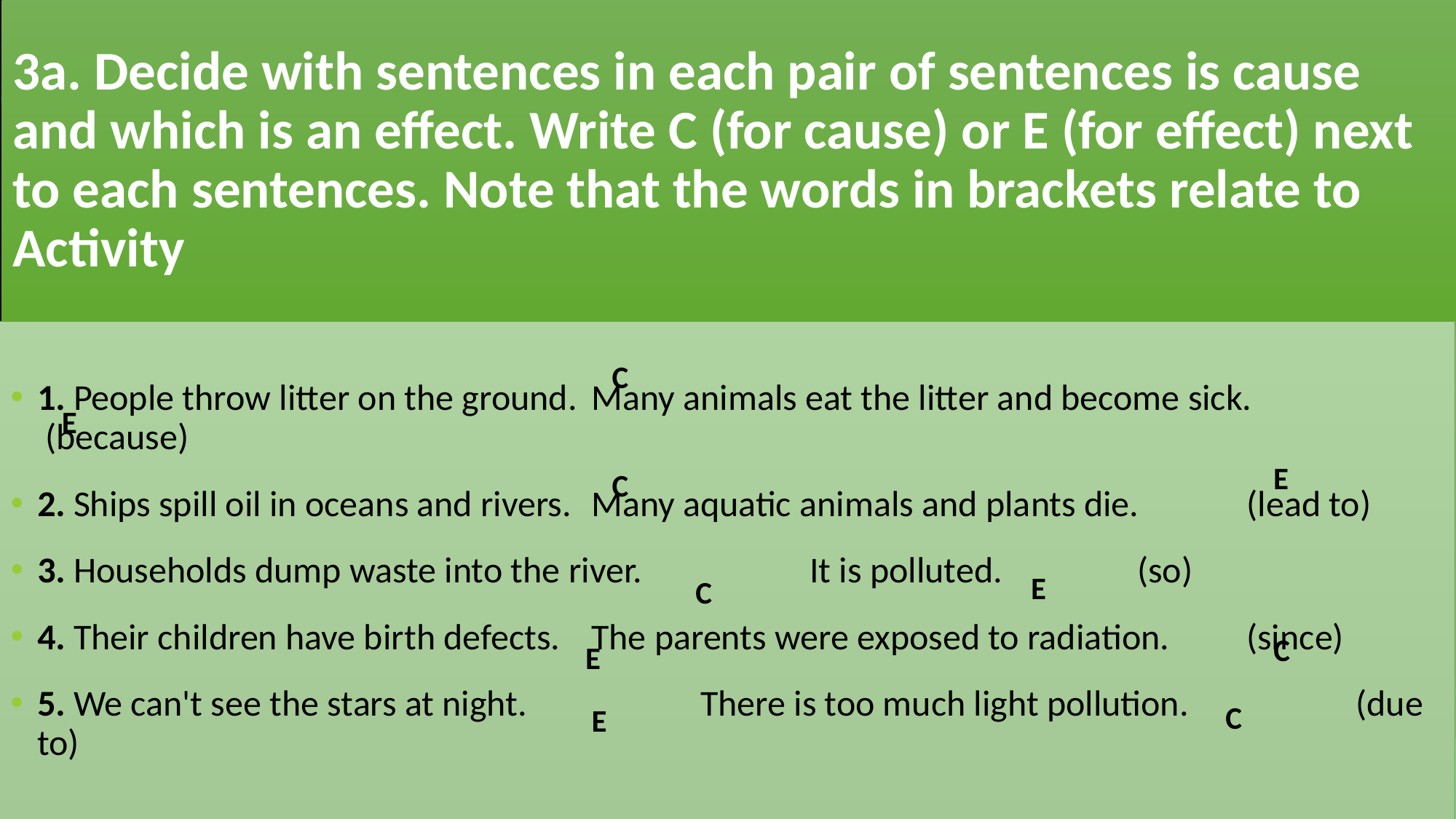

# 3a. Decide with sentences in each pair of sentences is cause and which is an effect. Write C (for cause) or E (for effect) next to each sentences. Note that the words in brackets relate to Activity
1. People throw litter on the ground.	 Many animals eat the litter and become sick.	 (because)
2. Ships spill oil in oceans and rivers.	 Many aquatic animals and plants die.	 (lead to)
3. Households dump waste into the river.		 It is polluted.		 (so)
4. Their children have birth defects.	 The parents were exposed to radiation.	 (since)
5. We can't see the stars at night.		 There is too much light pollution.		 (due to)
C
E
E
C
E
C
C
E
C
E